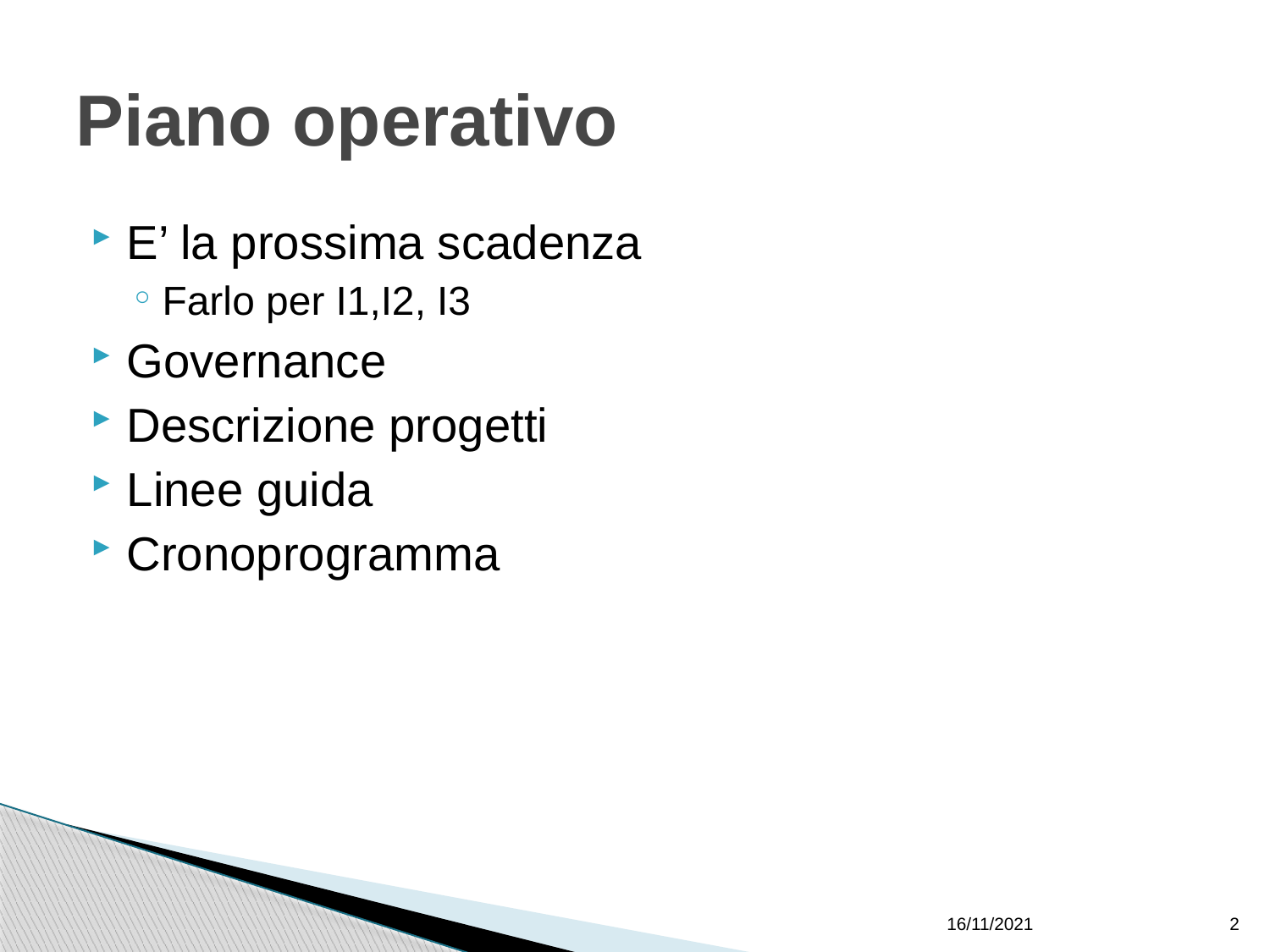

# Piano operativo
E’ la prossima scadenza
Farlo per I1,I2, I3
Governance
Descrizione progetti
Linee guida
Cronoprogramma
16/11/2021
2